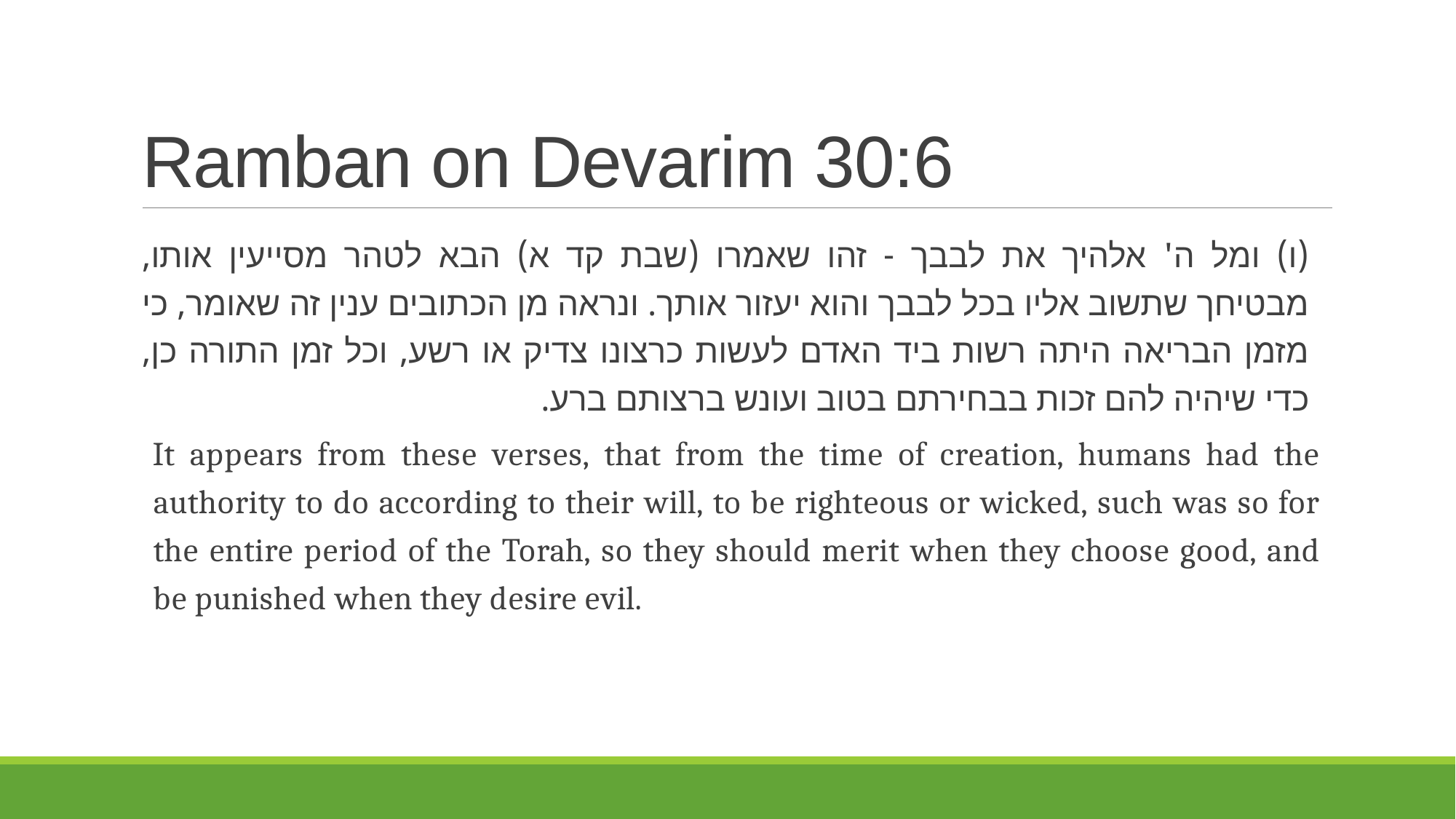

# Ramban on Devarim 30:6
(ו) ומל ה' אלהיך את לבבך - זהו שאמרו (שבת קד א) הבא לטהר מסייעין אותו, מבטיחך שתשוב אליו בכל לבבך והוא יעזור אותך. ונראה מן הכתובים ענין זה שאומר, כי מזמן הבריאה היתה רשות ביד האדם לעשות כרצונו צדיק או רשע, וכל זמן התורה כן, כדי שיהיה להם זכות בבחירתם בטוב ועונש ברצותם ברע.
It appears from these verses, that from the time of creation, humans had the authority to do according to their will, to be righteous or wicked, such was so for the entire period of the Torah, so they should merit when they choose good, and be punished when they desire evil.